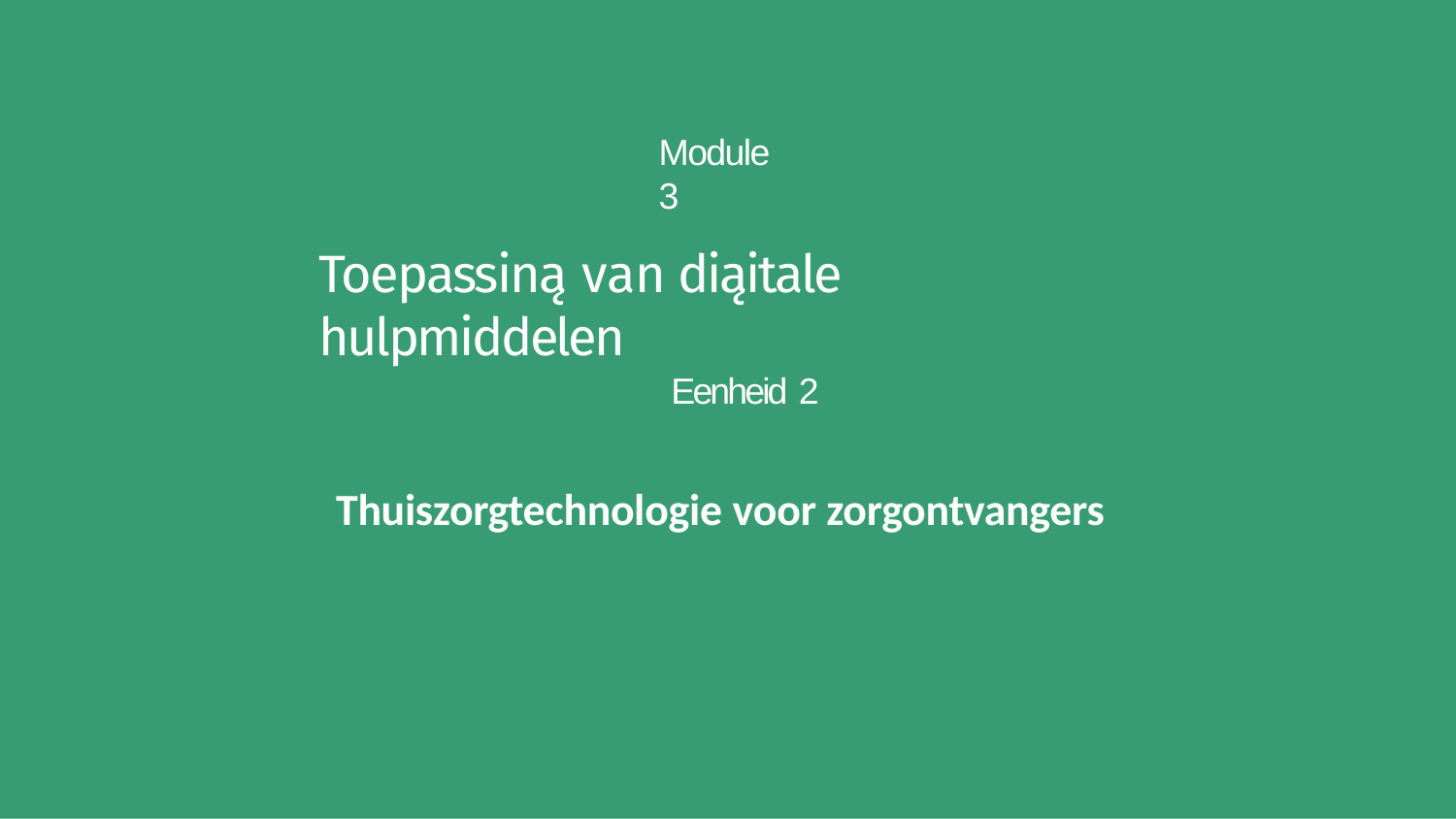

Module 3
# Toepassiną van diąitale hulpmiddelen
Eenheid 2

Thuiszorgtechnologie voor zorgontvangers